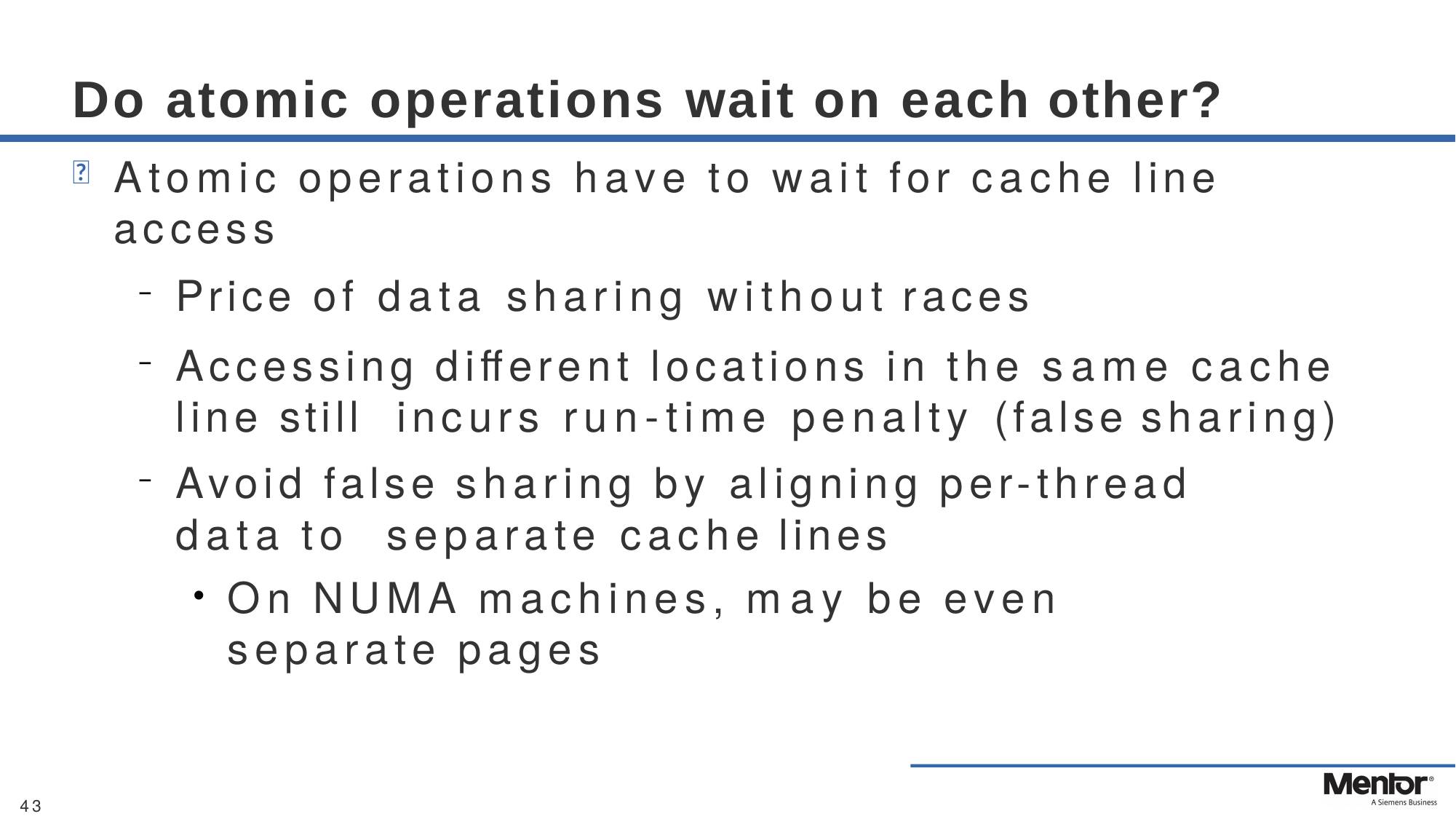

# Do atomic operations wait on each other?
Atomic operations have to wait for cache line access
Price of data sharing without races
Accessing different locations in the same cache line still  incurs run-time penalty (false sharing)
Avoid false sharing by aligning per-thread data to  separate cache lines
On NUMA machines, may be even separate pages

43